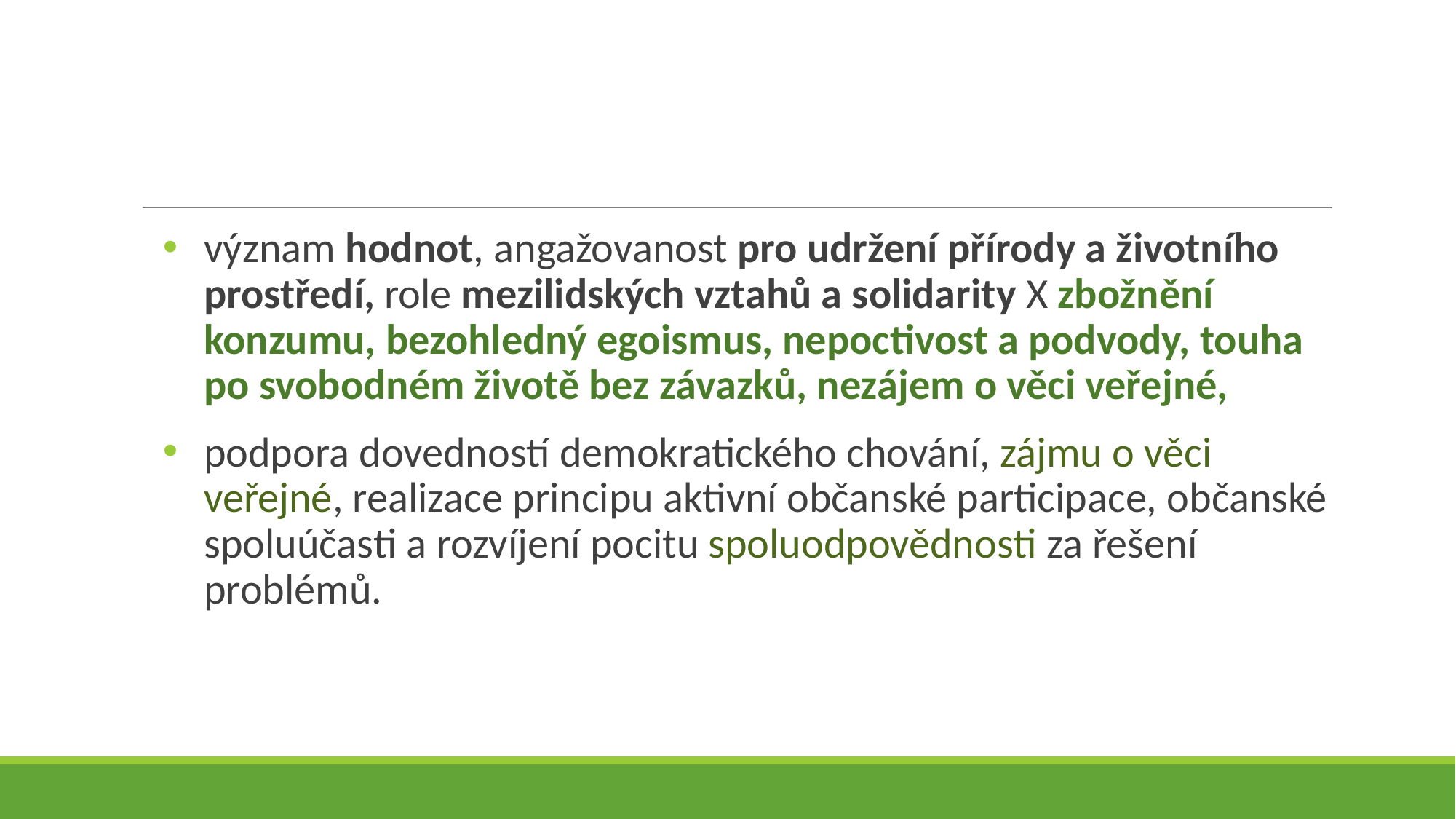

#
význam hodnot, angažovanost pro udržení přírody a životního prostředí, role mezilidských vztahů a solidarity X zbožnění konzumu, bezohledný egoismus, nepoctivost a podvody, touha po svobodném životě bez závazků, nezájem o věci veřejné,
podpora dovedností demokratického chování, zájmu o věci veřejné, realizace principu aktivní občanské participace, občanské spoluúčasti a rozvíjení pocitu spoluodpovědnosti za řešení problémů.